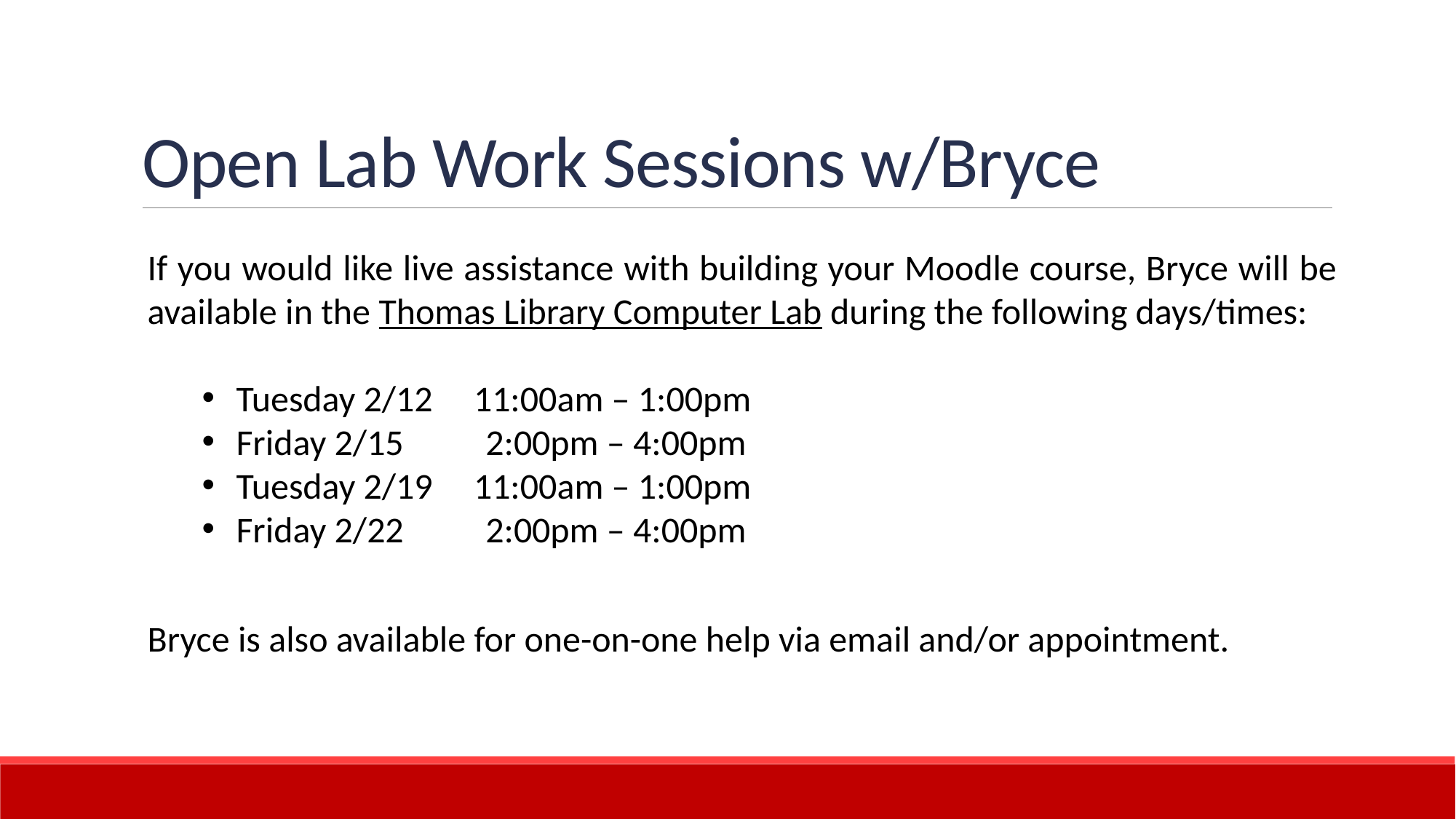

# Open Lab Work Sessions w/Bryce

If you would like live assistance with building your Moodle course, Bryce will be available in the Thomas Library Computer Lab during the following days/times:

Tuesday 2/12     11:00am – 1:00pm
Friday 2/15          2:00pm – 4:00pm
Tuesday 2/19     11:00am – 1:00pm
Friday 2/22          2:00pm – 4:00pm

Bryce is also available for one-on-one help via email and/or appointment.